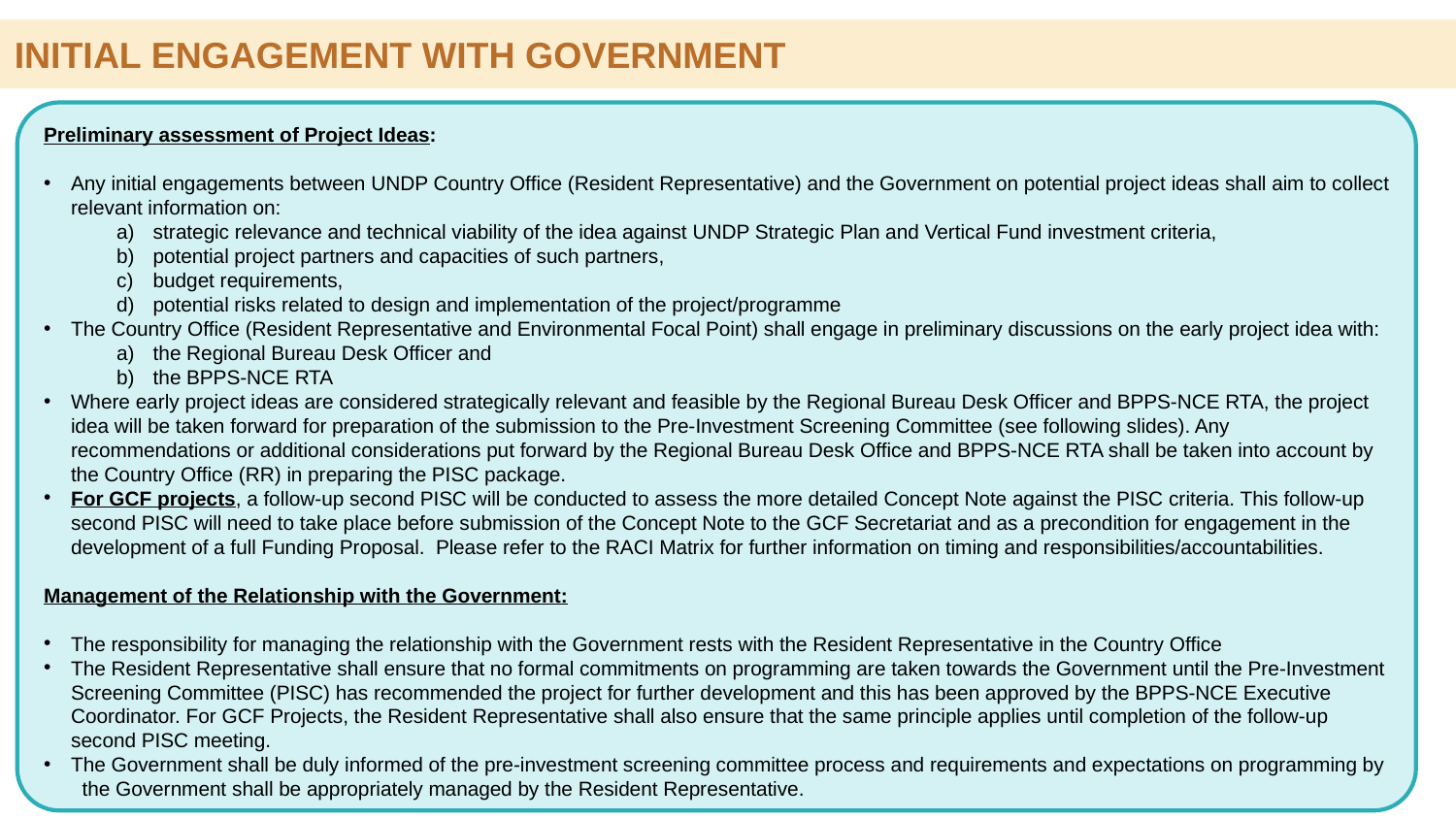

INITIAL ENGAGEMENT WITH GOVERNMENT
Preliminary assessment of Project Ideas:

Any initial engagements between UNDP Country Office (Resident Representative) and the Government on potential project ideas shall aim to collect relevant information on:
strategic relevance and technical viability of the idea against UNDP Strategic Plan and Vertical Fund investment criteria,
potential project partners and capacities of such partners,
budget requirements,
potential risks related to design and implementation of the project/programme
The Country Office (Resident Representative and Environmental Focal Point) shall engage in preliminary discussions on the early project idea with:
the Regional Bureau Desk Officer and
the BPPS-NCE RTA
Where early project ideas are considered strategically relevant and feasible by the Regional Bureau Desk Officer and BPPS-NCE RTA, the project idea will be taken forward for preparation of the submission to the Pre-Investment Screening Committee (see following slides). Any recommendations or additional considerations put forward by the Regional Bureau Desk Office and BPPS-NCE RTA shall be taken into account by the Country Office (RR) in preparing the PISC package.
For GCF projects, a follow-up second PISC will be conducted to assess the more detailed Concept Note against the PISC criteria. This follow-up second PISC will need to take place before submission of the Concept Note to the GCF Secretariat and as a precondition for engagement in the development of a full Funding Proposal.  Please refer to the RACI Matrix for further information on timing and responsibilities/accountabilities.

Management of the Relationship with the Government:

The responsibility for managing the relationship with the Government rests with the Resident Representative in the Country Office
The Resident Representative shall ensure that no formal commitments on programming are taken towards the Government until the Pre-Investment Screening Committee (PISC) has recommended the project for further development and this has been approved by the BPPS-NCE Executive           Coordinator. For GCF Projects, the Resident Representative shall also ensure that the same principle applies until completion of the follow-up second PISC meeting.
The Government shall be duly informed of the pre-investment screening committee process and requirements and expectations on programming by   the Government shall be appropriately managed by the Resident Representative.